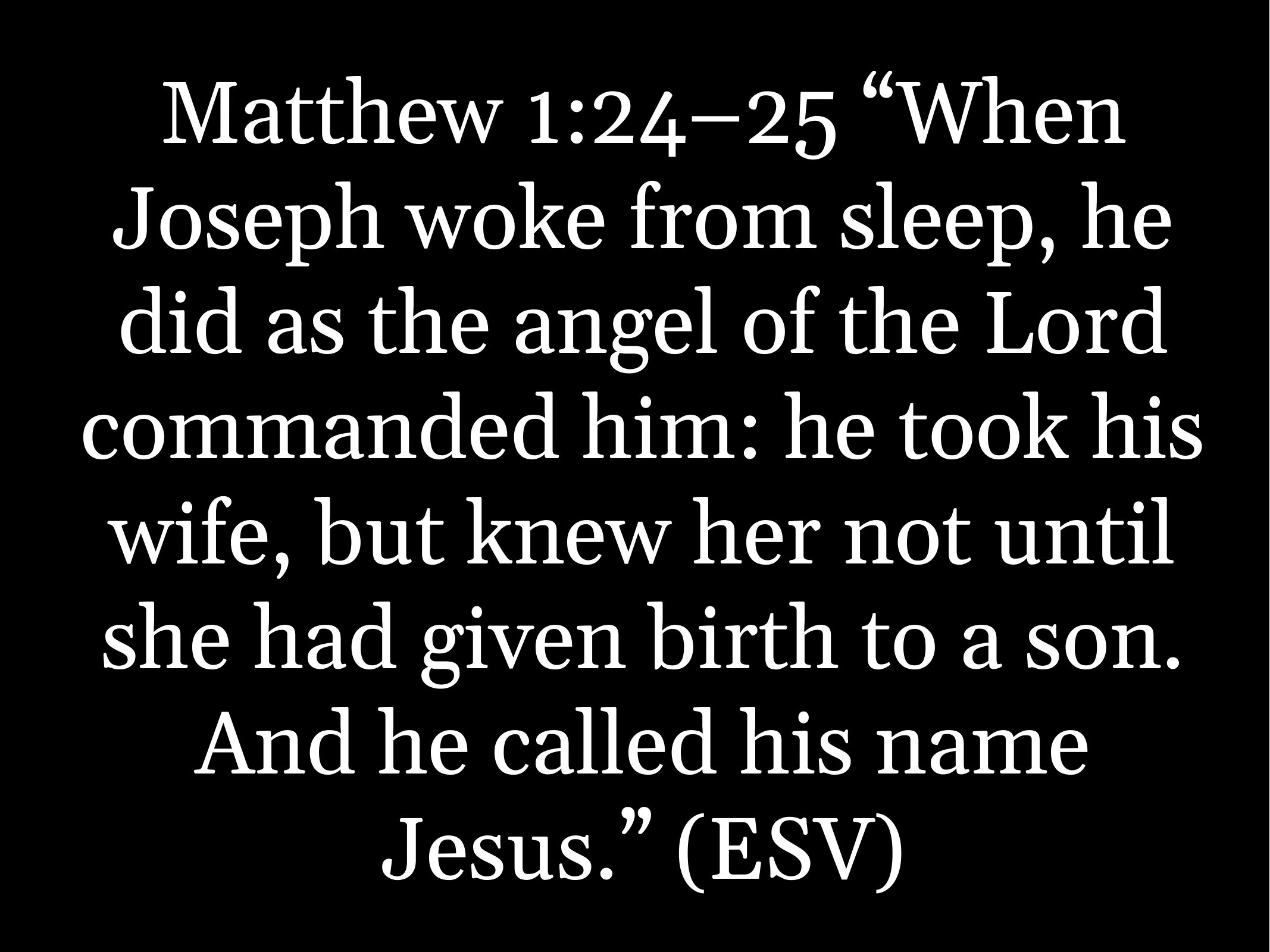

# Matthew 1:24–25 “When Joseph woke from sleep, he did as the angel of the Lord commanded him: he took his wife, but knew her not until she had given birth to a son. And he called his name Jesus.” (ESV)